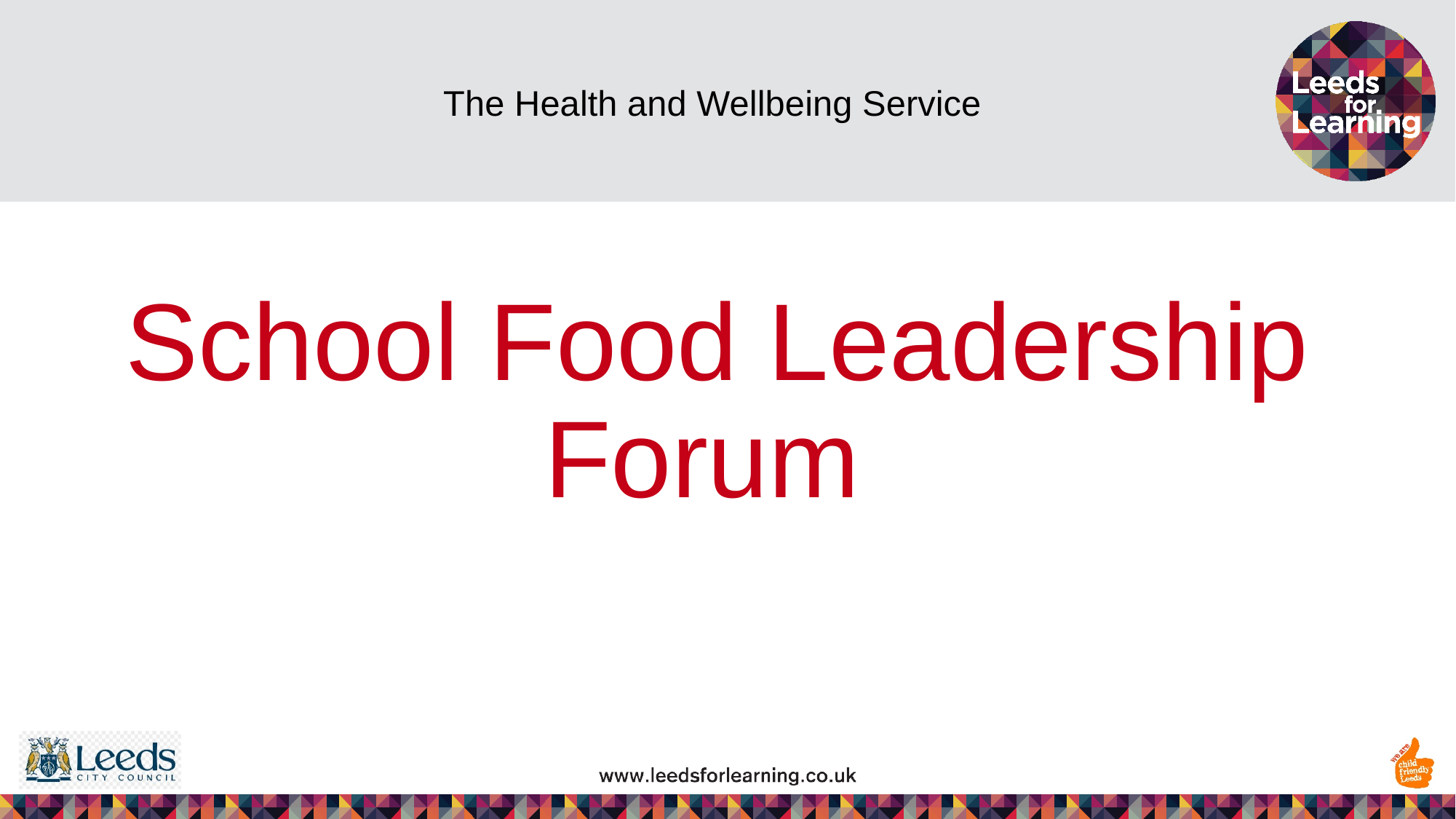

The Health and Wellbeing Service
# School Food Leadership Forum